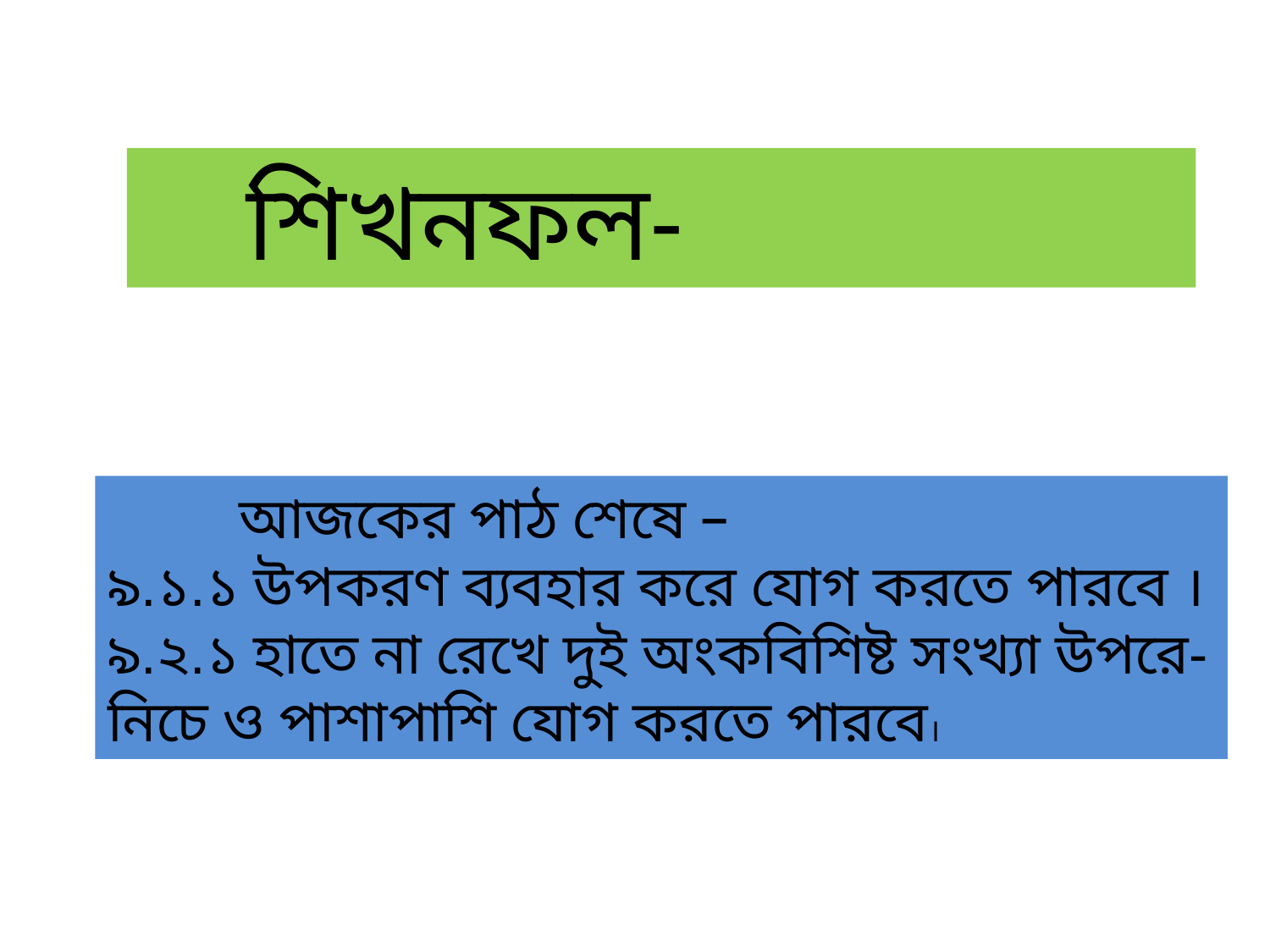

শিখনফল-
         আজকের পাঠ শেষে –
৯.১.১ উপকরণ ব্যবহার করে যোগ করতে পারবে ।
৯.২.১ হাতে না রেখে দুই অংকবিশিষ্ট সংখ্যা উপরে-নিচে ও পাশাপাশি যোগ করতে পারবে।